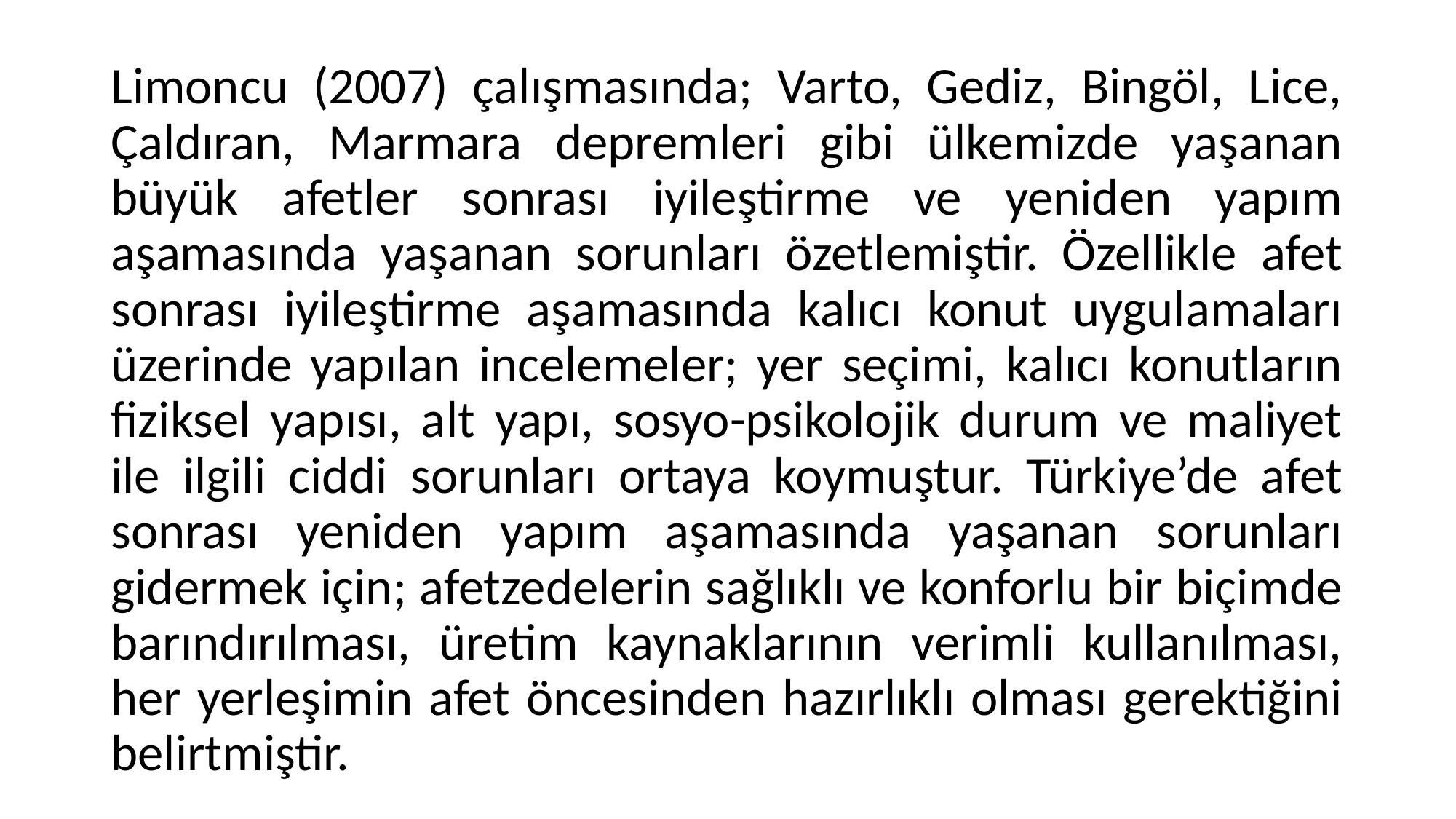

Limoncu (2007) çalışmasında; Varto, Gediz, Bingöl, Lice, Çaldıran, Marmara depremleri gibi ülkemizde yaşanan büyük afetler sonrası iyileştirme ve yeniden yapım aşamasında yaşanan sorunları özetlemiştir. Özellikle afet sonrası iyileştirme aşamasında kalıcı konut uygulamaları üzerinde yapılan incelemeler; yer seçimi, kalıcı konutların fiziksel yapısı, alt yapı, sosyo-psikolojik durum ve maliyet ile ilgili ciddi sorunları ortaya koymuştur. Türkiye’de afet sonrası yeniden yapım aşamasında yaşanan sorunları gidermek için; afetzedelerin sağlıklı ve konforlu bir biçimde barındırılması, üretim kaynaklarının verimli kullanılması, her yerleşimin afet öncesinden hazırlıklı olması gerektiğini belirtmiştir.